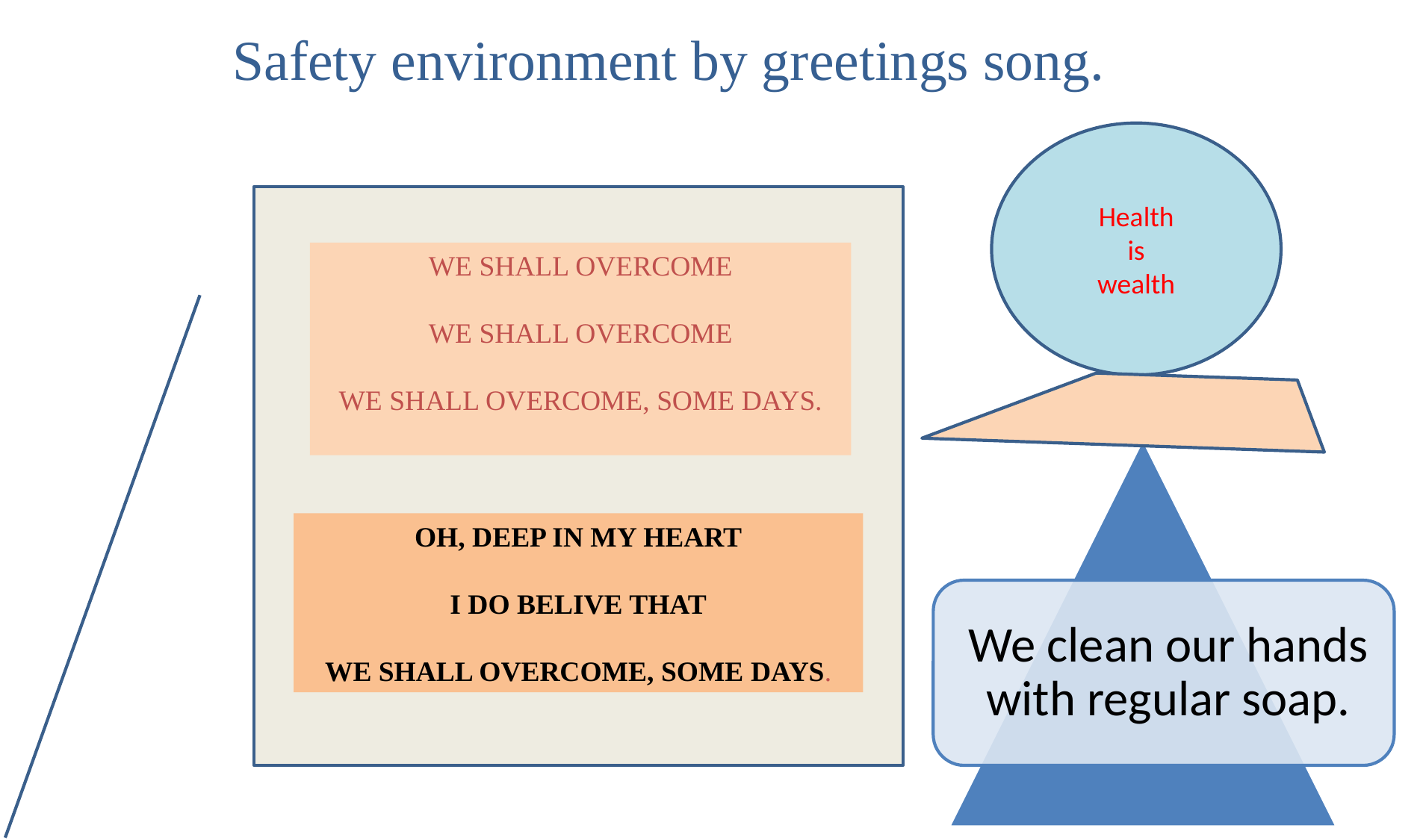

Safety environment by greetings song.
Health
 is
wealth

WE SHALL OVERCOME

WE SHALL OVERCOME

WE SHALL OVERCOME, SOME DAYS.

We clean our hands with regular soap.
OH, DEEP IN MY HEART

I DO BELIVE THAT

WE SHALL OVERCOME, SOME DAYS.